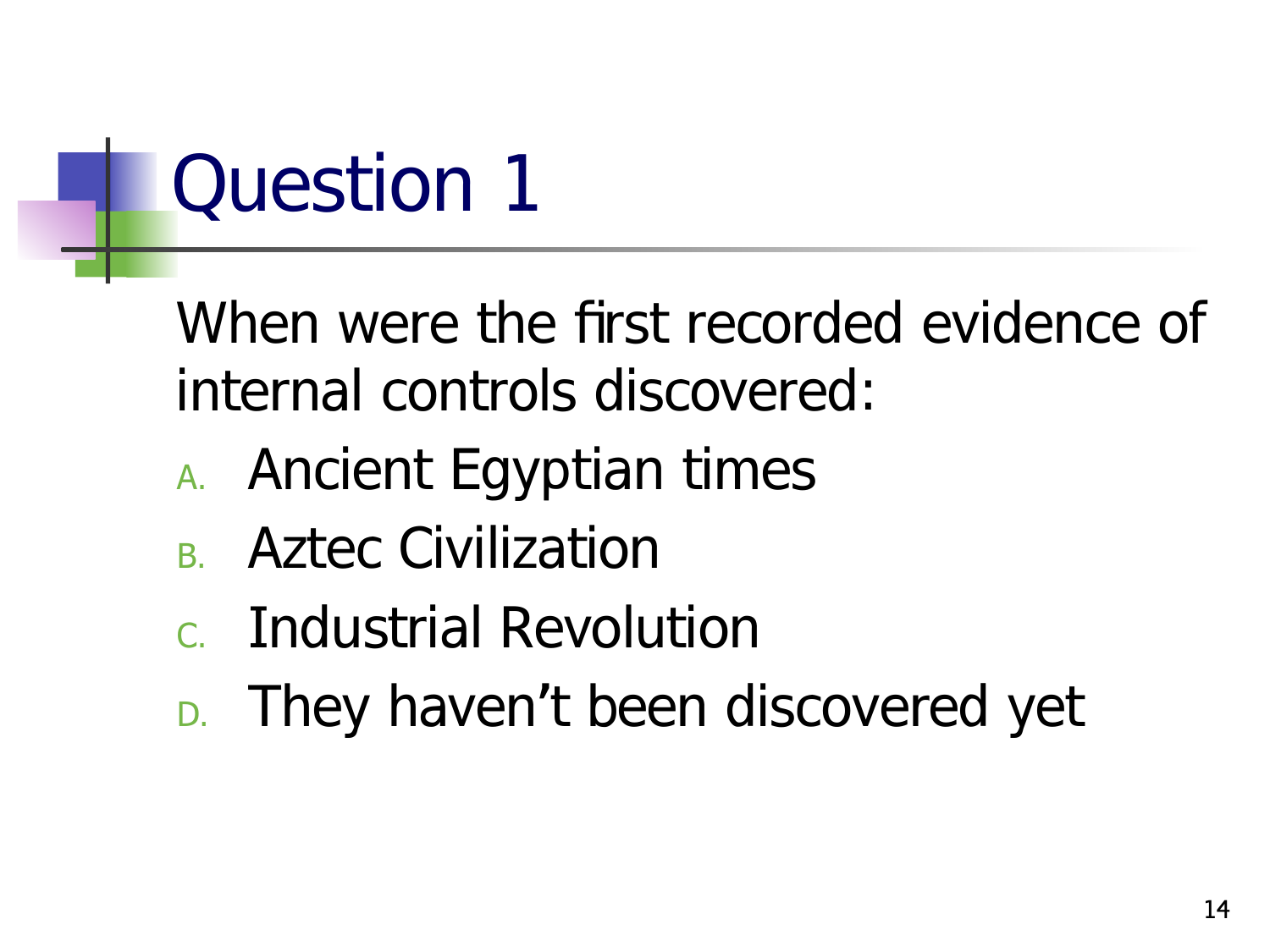

# Question 1
When were the first recorded evidence of internal controls discovered:
Ancient Egyptian times
Aztec Civilization
Industrial Revolution
They haven’t been discovered yet
14